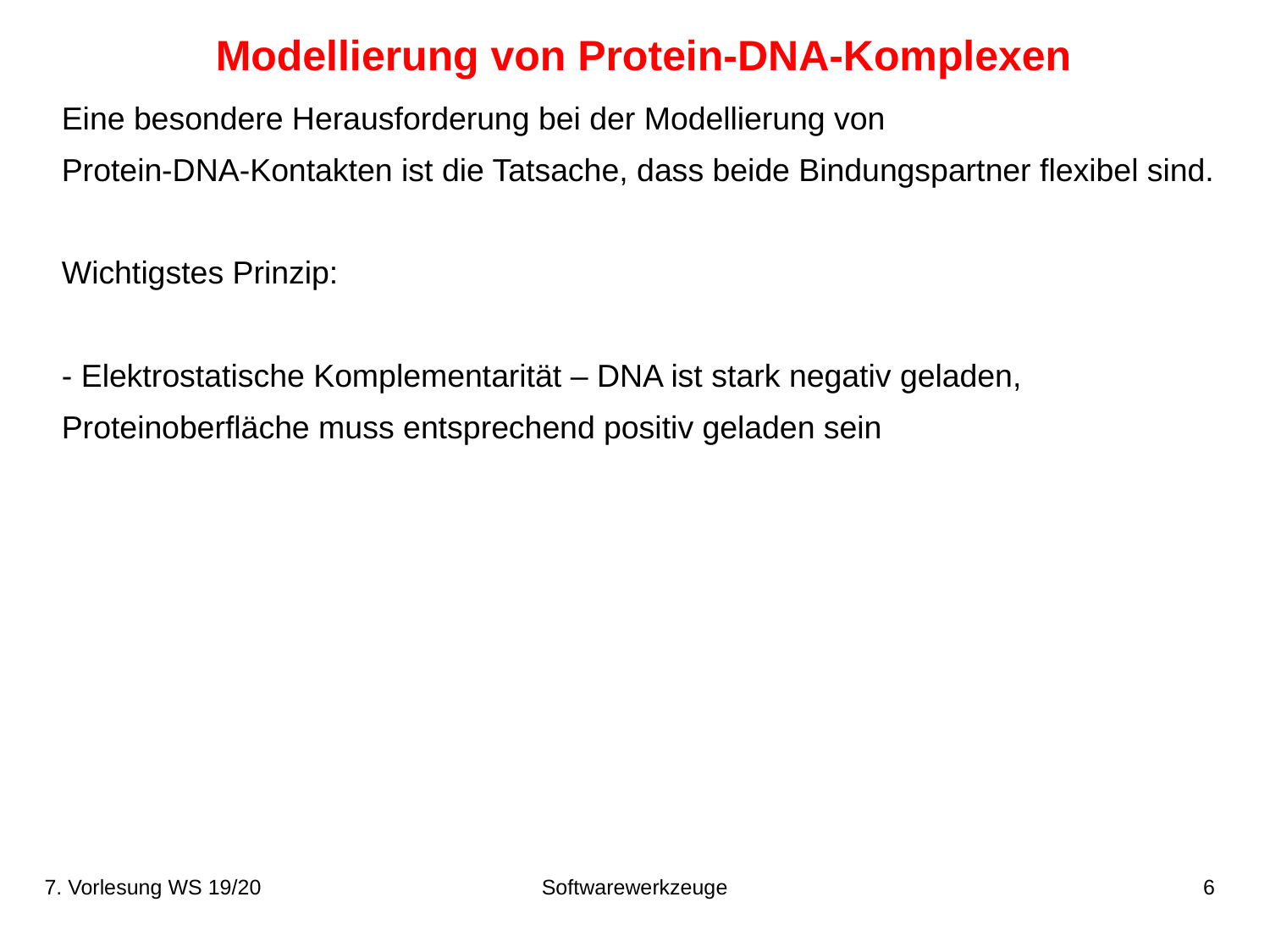

# Modellierung von Protein-DNA-Komplexen
Eine besondere Herausforderung bei der Modellierung von
Protein-DNA-Kontakten ist die Tatsache, dass beide Bindungspartner flexibel sind.

Wichtigstes Prinzip:

- Elektrostatische Komplementarität – DNA ist stark negativ geladen,
Proteinoberfläche muss entsprechend positiv geladen sein
7. Vorlesung WS 19/20
Softwarewerkzeuge
6